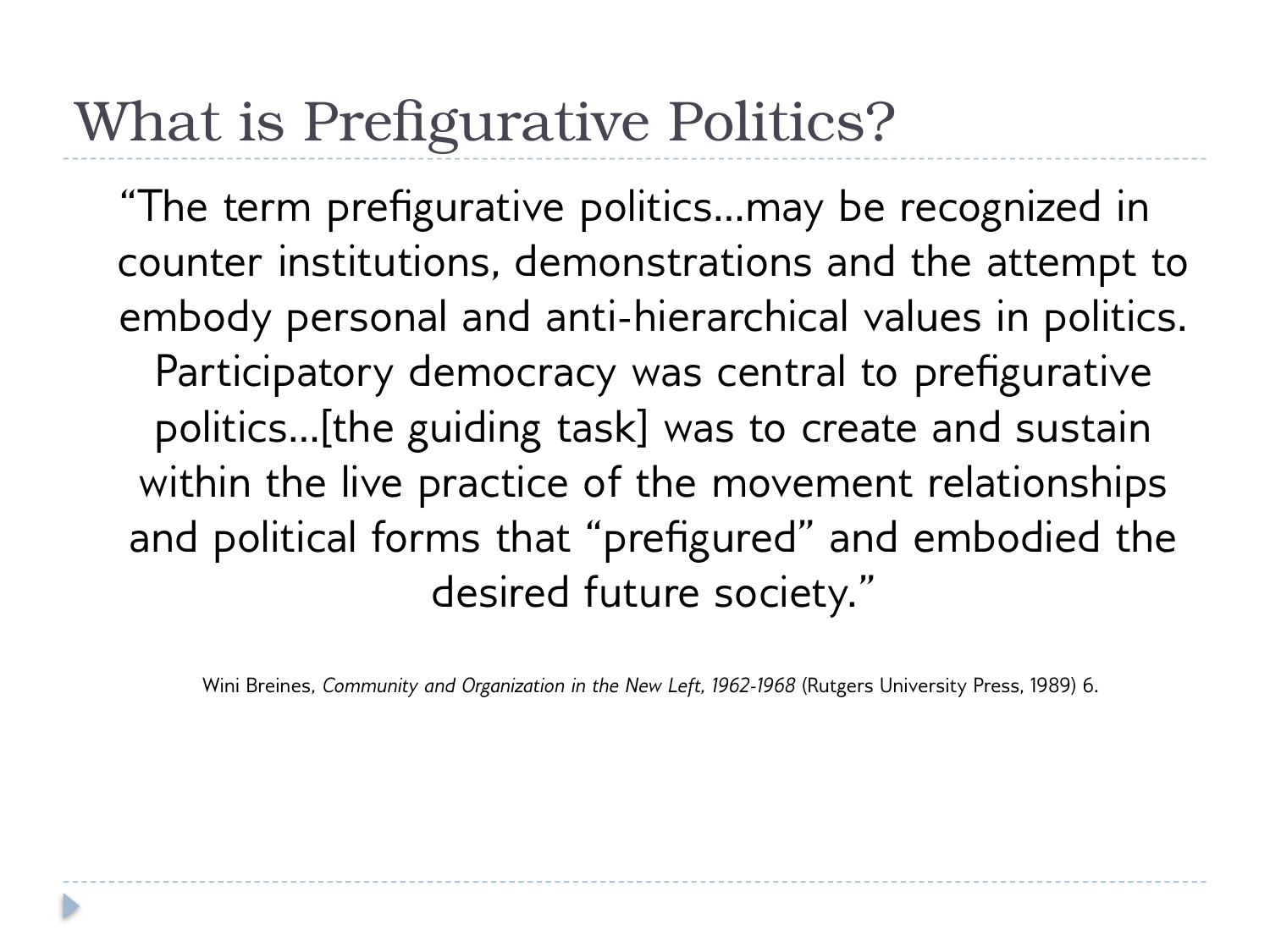

# What is Prefigurative Politics?
“The term prefigurative politics…may be recognized in counter institutions, demonstrations and the attempt to embody personal and anti-hierarchical values in politics. Participatory democracy was central to prefigurative politics…[the guiding task] was to create and sustain within the live practice of the movement relationships and political forms that “prefigured” and embodied the desired future society.”
Wini Breines, Community and Organization in the New Left, 1962-1968 (Rutgers University Press, 1989) 6.